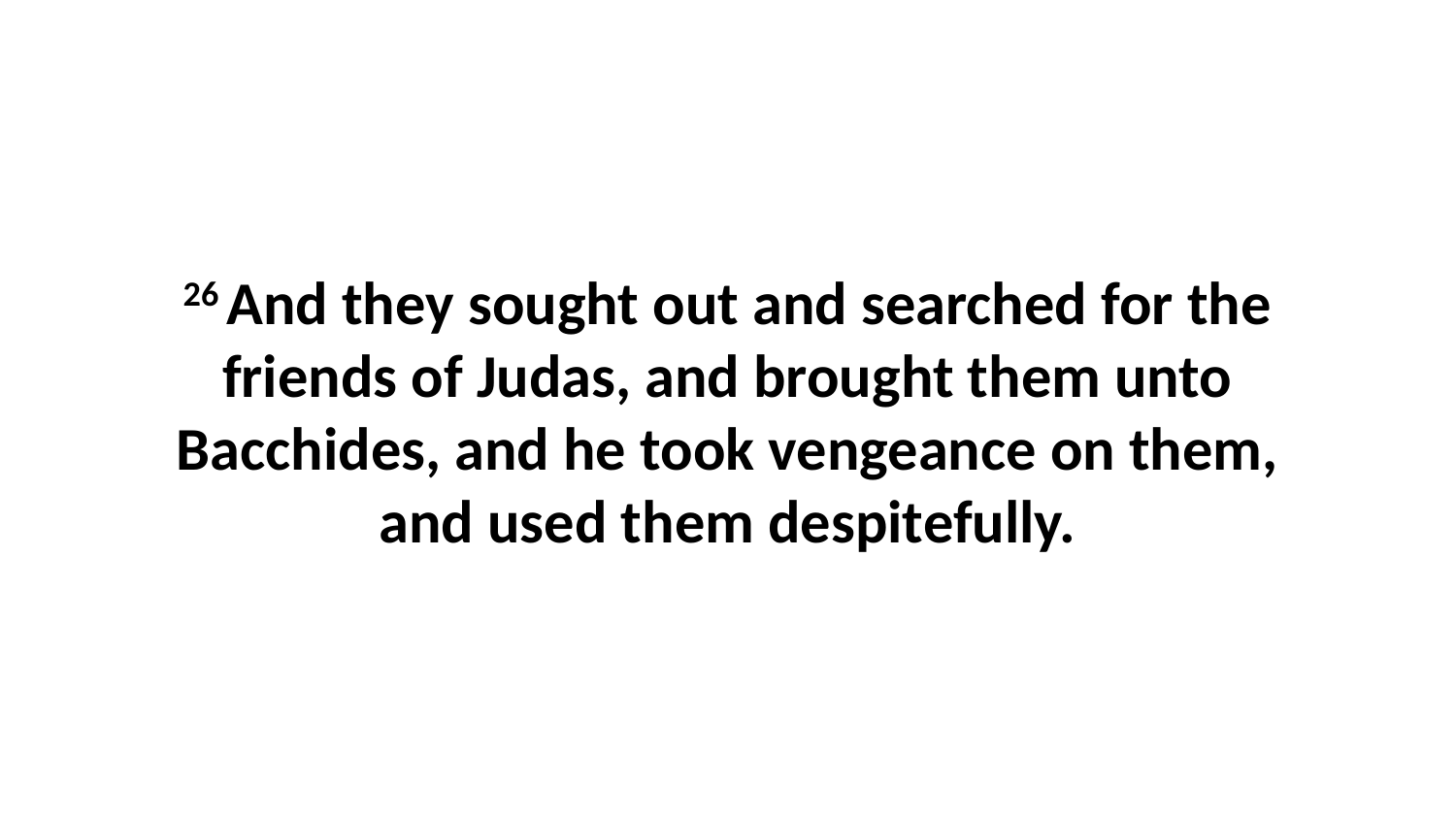

26 And they sought out and searched for the friends of Judas, and brought them unto Bacchides, and he took vengeance on them, and used them despitefully.